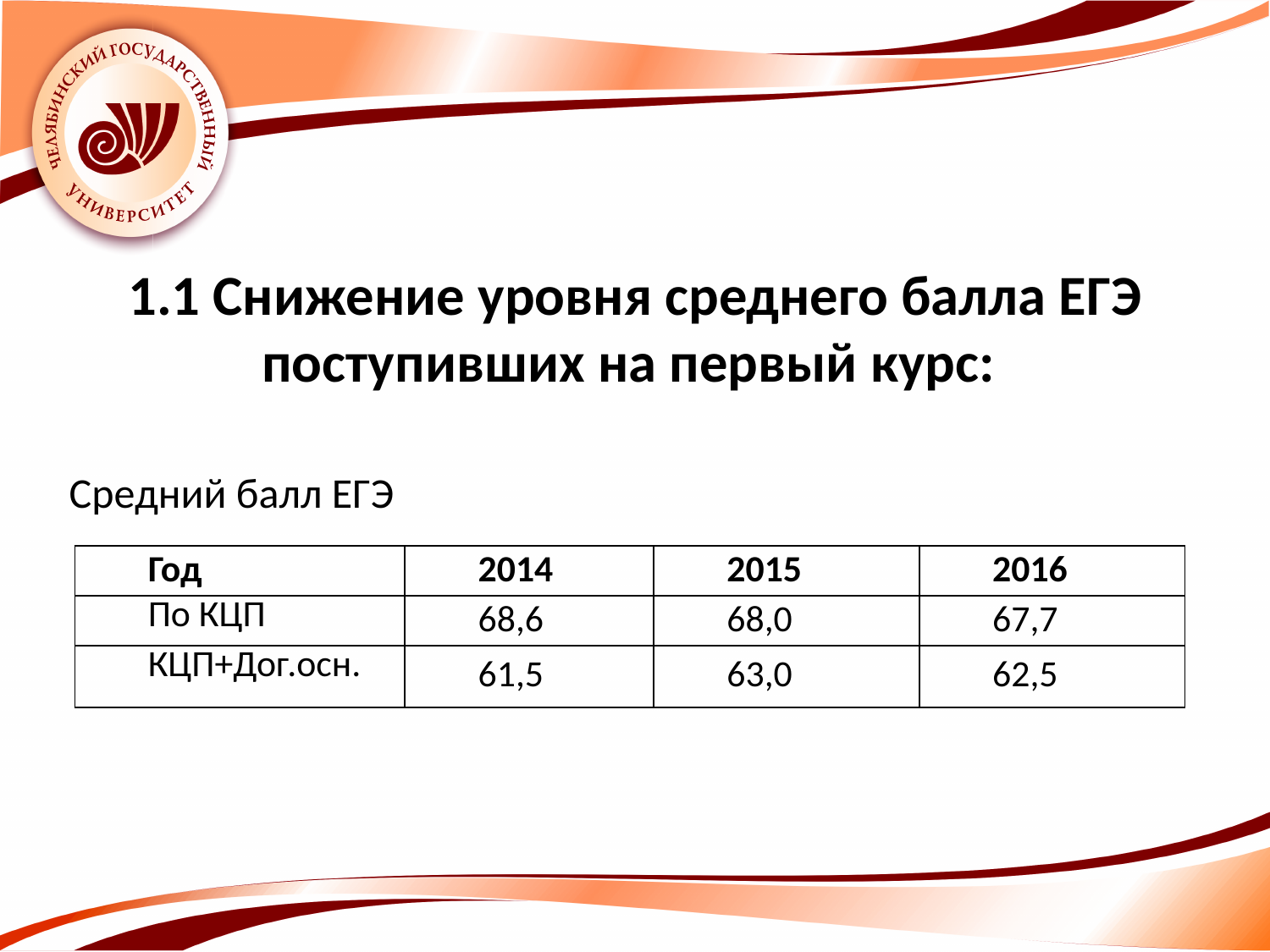

# 1.1 Снижение уровня среднего балла ЕГЭ поступивших на первый курс:
    Средний балл ЕГЭ
| Год | 2014 | 2015 | 2016 |
| --- | --- | --- | --- |
| По КЦП | 68,6 | 68,0 | 67,7 |
| КЦП+Дог.осн. | 61,5 | 63,0 | 62,5 |